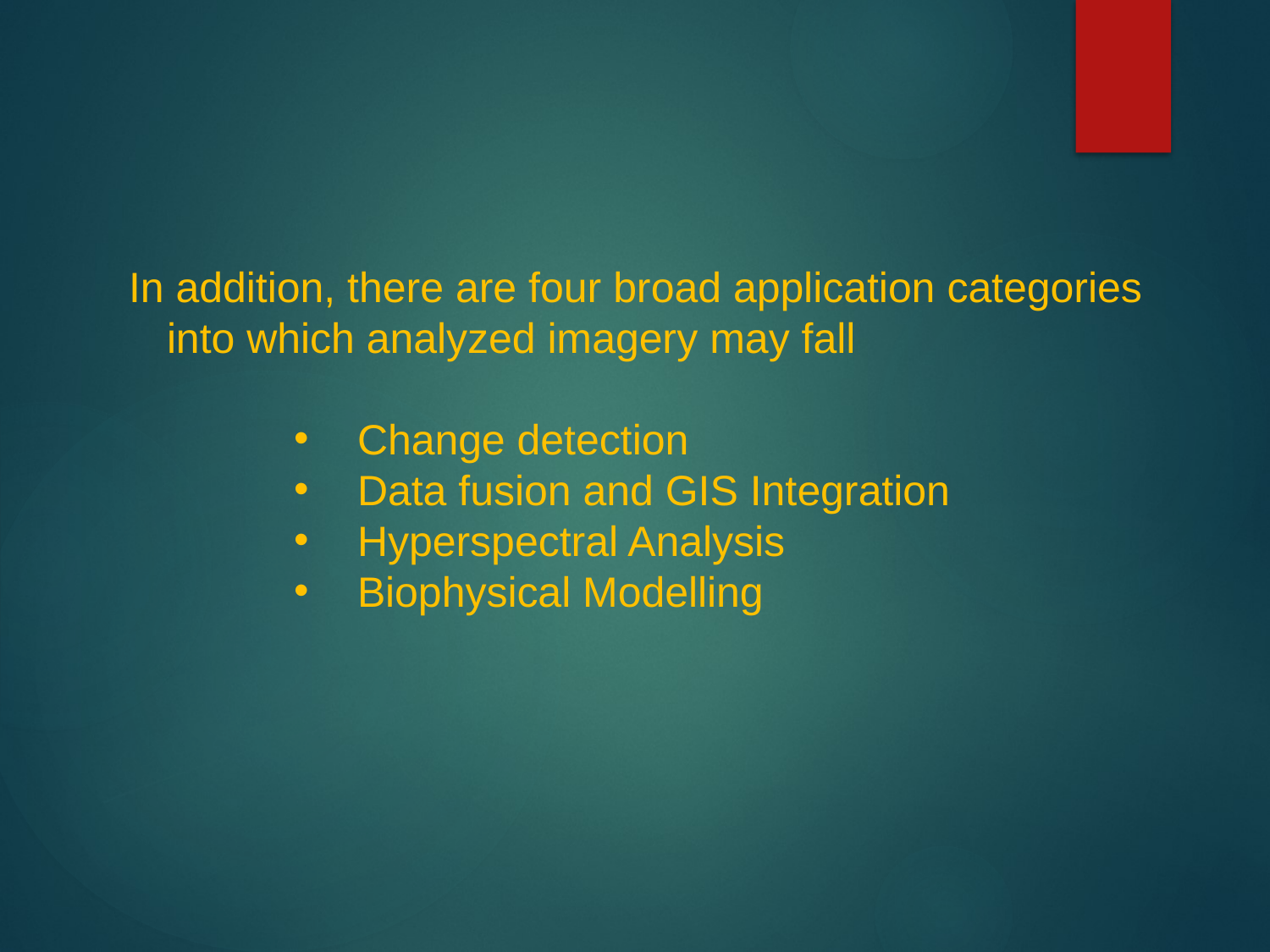

In addition, there are four broad application categories into which analyzed imagery may fall

Change detection
Data fusion and GIS Integration
Hyperspectral Analysis
Biophysical Modelling